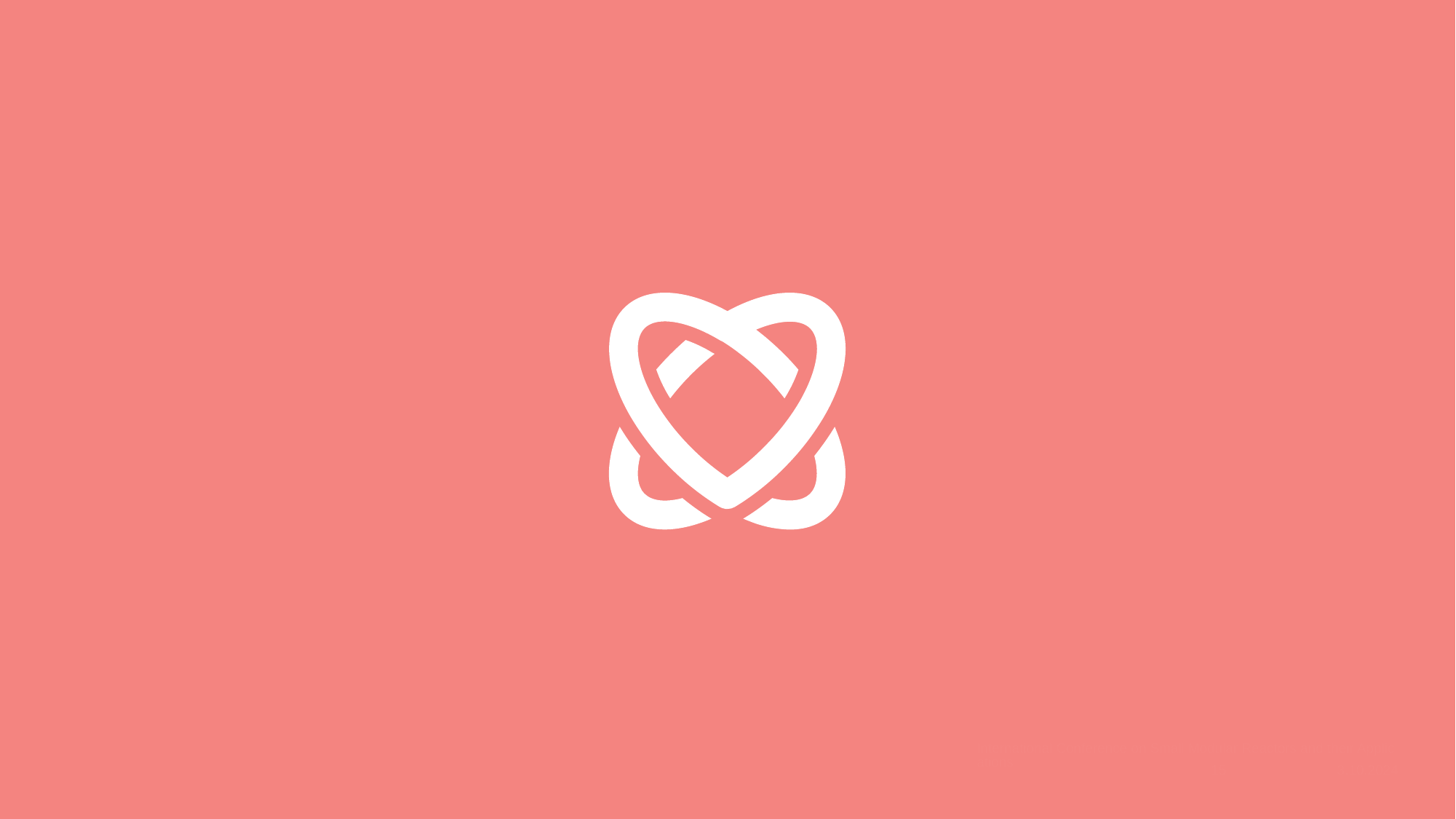

International Conference on Small Modular Reactors and their Applications
15
3.10.2024